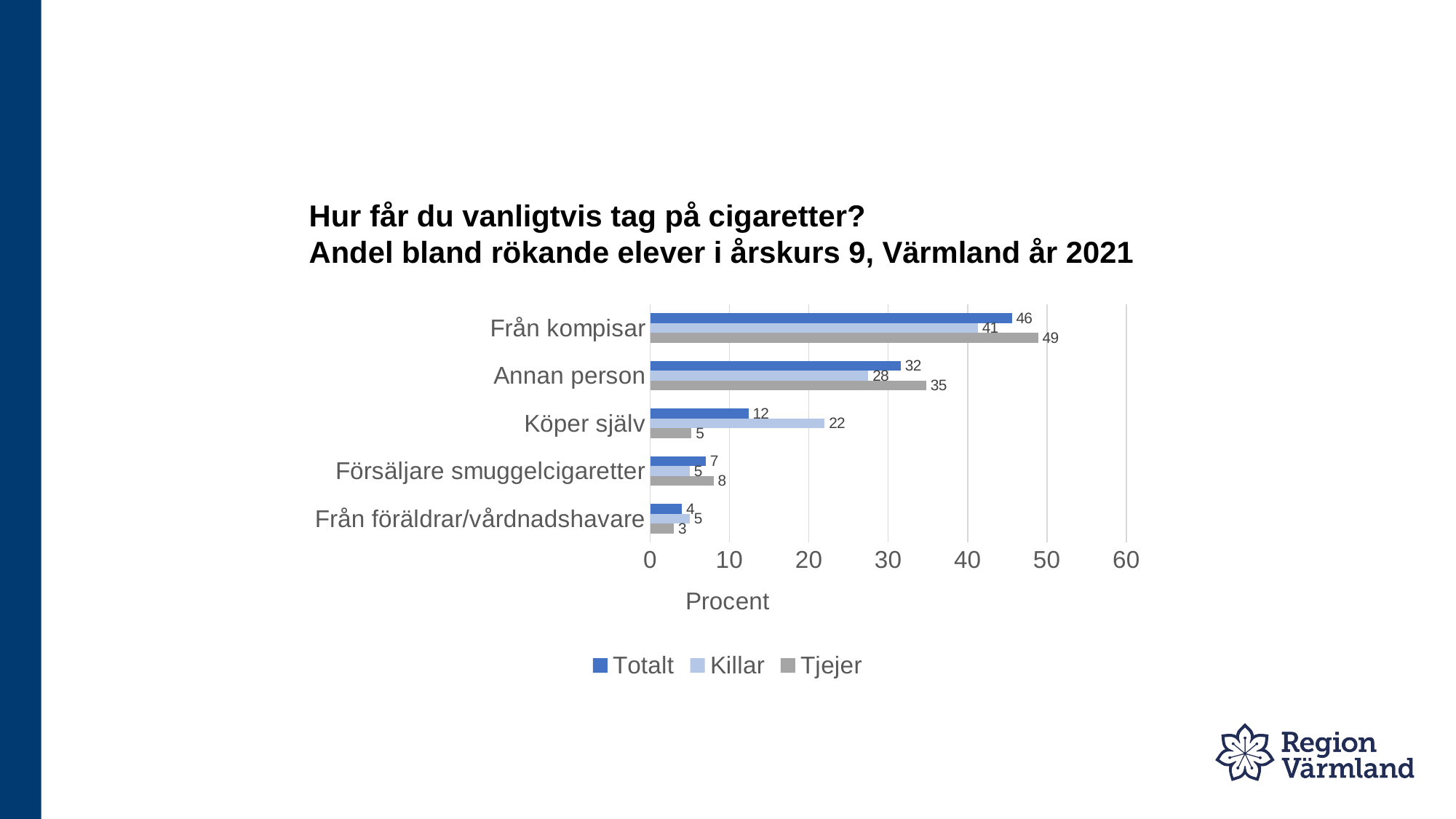

# Hur får du vanligtvis tag på cigaretter? Andel bland rökande elever i årskurs 9, Värmland år 2021

### Chart

| Category | Tjejer | Killar | Totalt |
|---|---|---|---|
| Från föräldrar/vårdnadshavare | 3.0 | 5.0 | 4.0 |
| Försäljare smuggelcigaretter | 8.0 | 5.0 | 7.0 |
| Köper själv | 5.2 | 22.0 | 12.4 |
| Annan person | 34.8 | 27.5 | 31.6 |
| Från kompisar | 48.9 | 41.3 | 45.6 |